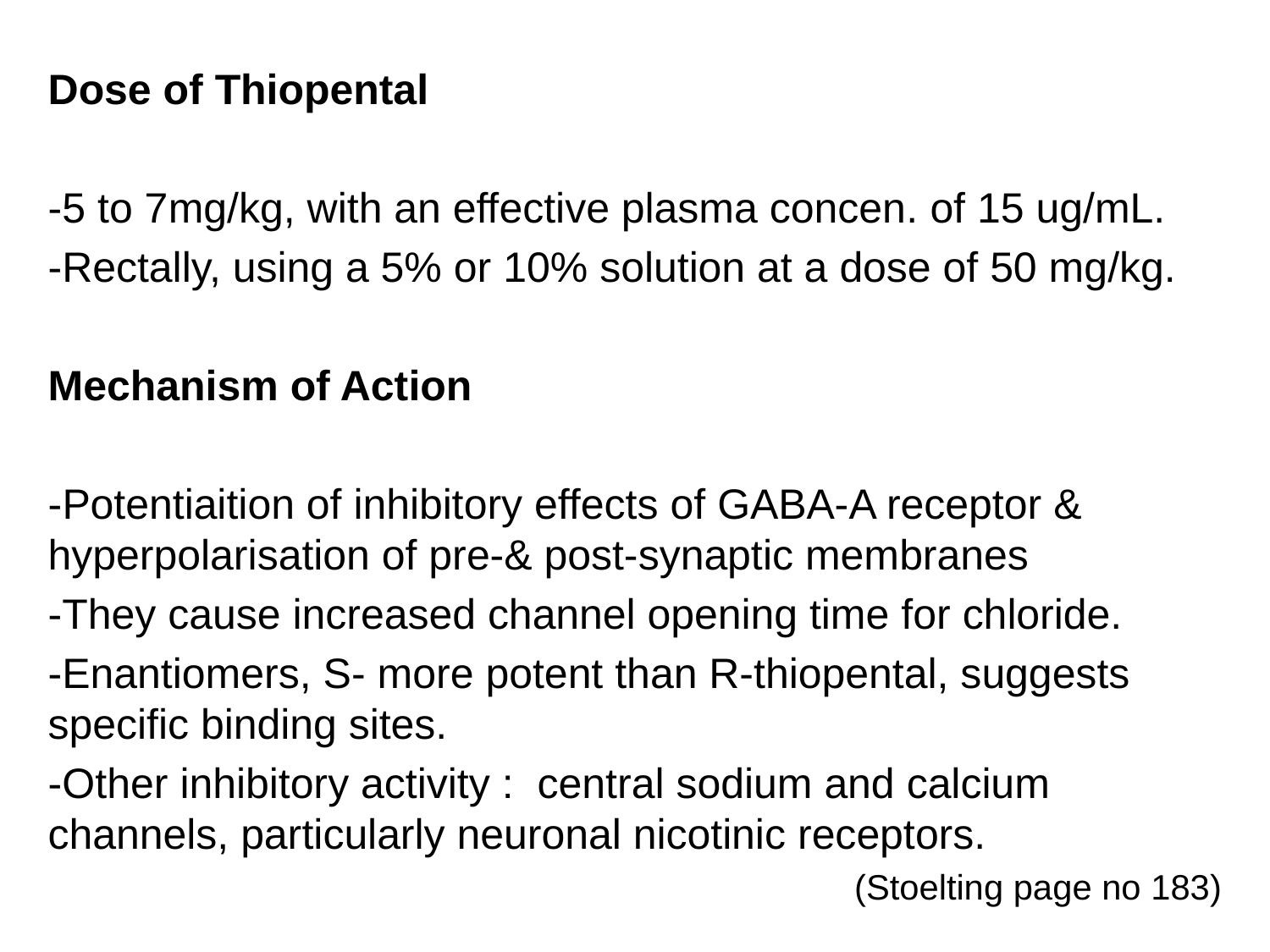

Dose of Thiopental

-5 to 7mg/kg, with an effective plasma concen. of 15 ug/mL.
-Rectally, using a 5% or 10% solution at a dose of 50 mg/kg.

Mechanism of Action

-Potentiaition of inhibitory effects of GABA-A receptor & hyperpolarisation of pre-& post-synaptic membranes
-They cause increased channel opening time for chloride.
-Enantiomers, S- more potent than R-thiopental, suggests specific binding sites.
-Other inhibitory activity :  central sodium and calcium channels, particularly neuronal nicotinic receptors.
(Stoelting page no 183)